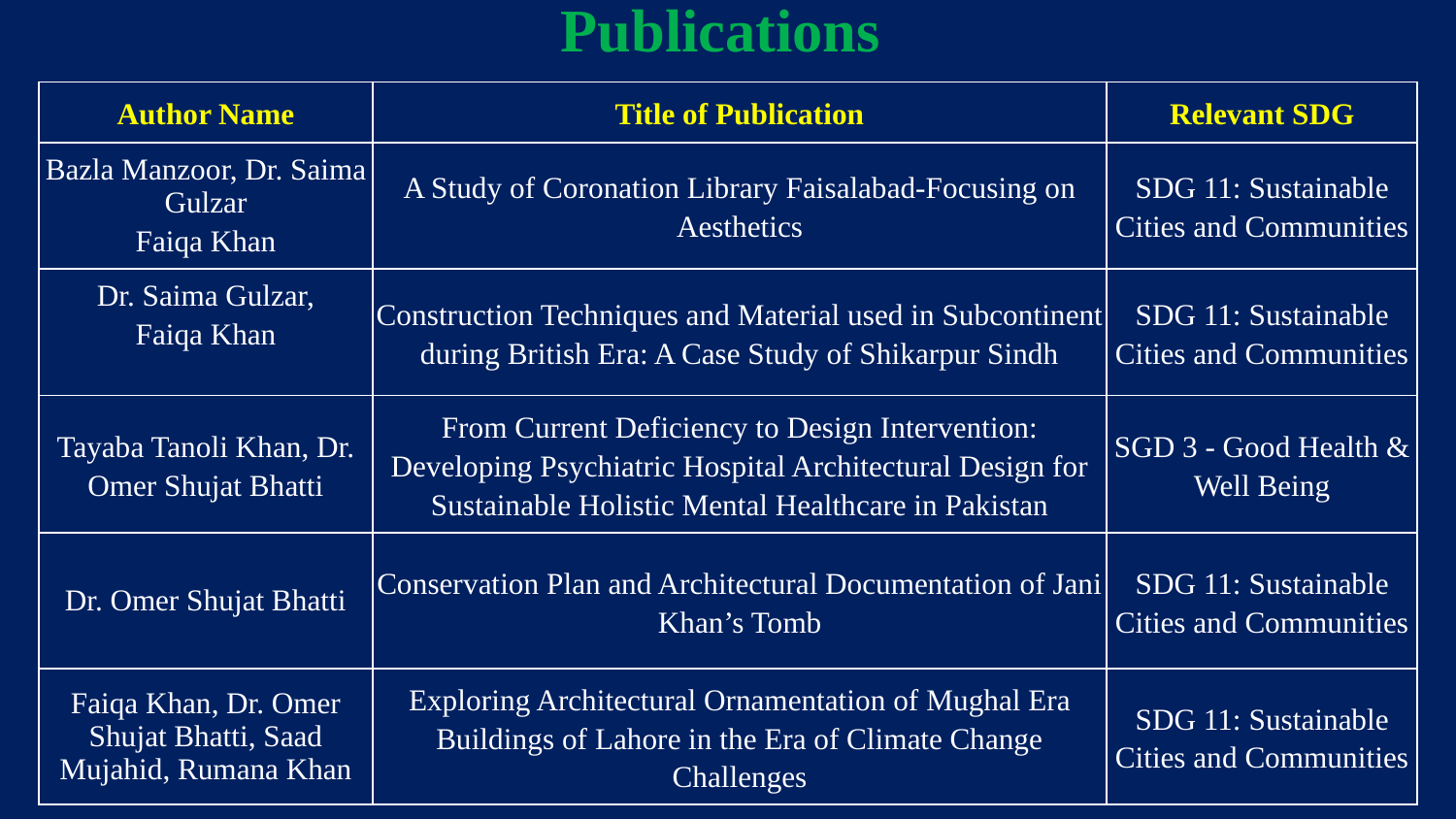

Publications
| Author Name | Title of Publication | Relevant SDG |
| --- | --- | --- |
| Bazla Manzoor, Dr. Saima Gulzar Faiqa Khan | A Study of Coronation Library Faisalabad-Focusing on Aesthetics | SDG 11: Sustainable Cities and Communities |
| Dr. Saima Gulzar, Faiqa Khan | Construction Techniques and Material used in Subcontinent during British Era: A Case Study of Shikarpur Sindh | SDG 11: Sustainable Cities and Communities |
| Tayaba Tanoli Khan, Dr. Omer Shujat Bhatti | From Current Deficiency to Design Intervention: Developing Psychiatric Hospital Architectural Design for Sustainable Holistic Mental Healthcare in Pakistan | SGD 3 - Good Health & Well Being |
| Dr. Omer Shujat Bhatti | Conservation Plan and Architectural Documentation of Jani Khan’s Tomb | SDG 11: Sustainable Cities and Communities |
| Faiqa Khan, Dr. Omer Shujat Bhatti, Saad Mujahid, Rumana Khan | Exploring Architectural Ornamentation of Mughal Era Buildings of Lahore in the Era of Climate Change Challenges | SDG 11: Sustainable Cities and Communities |